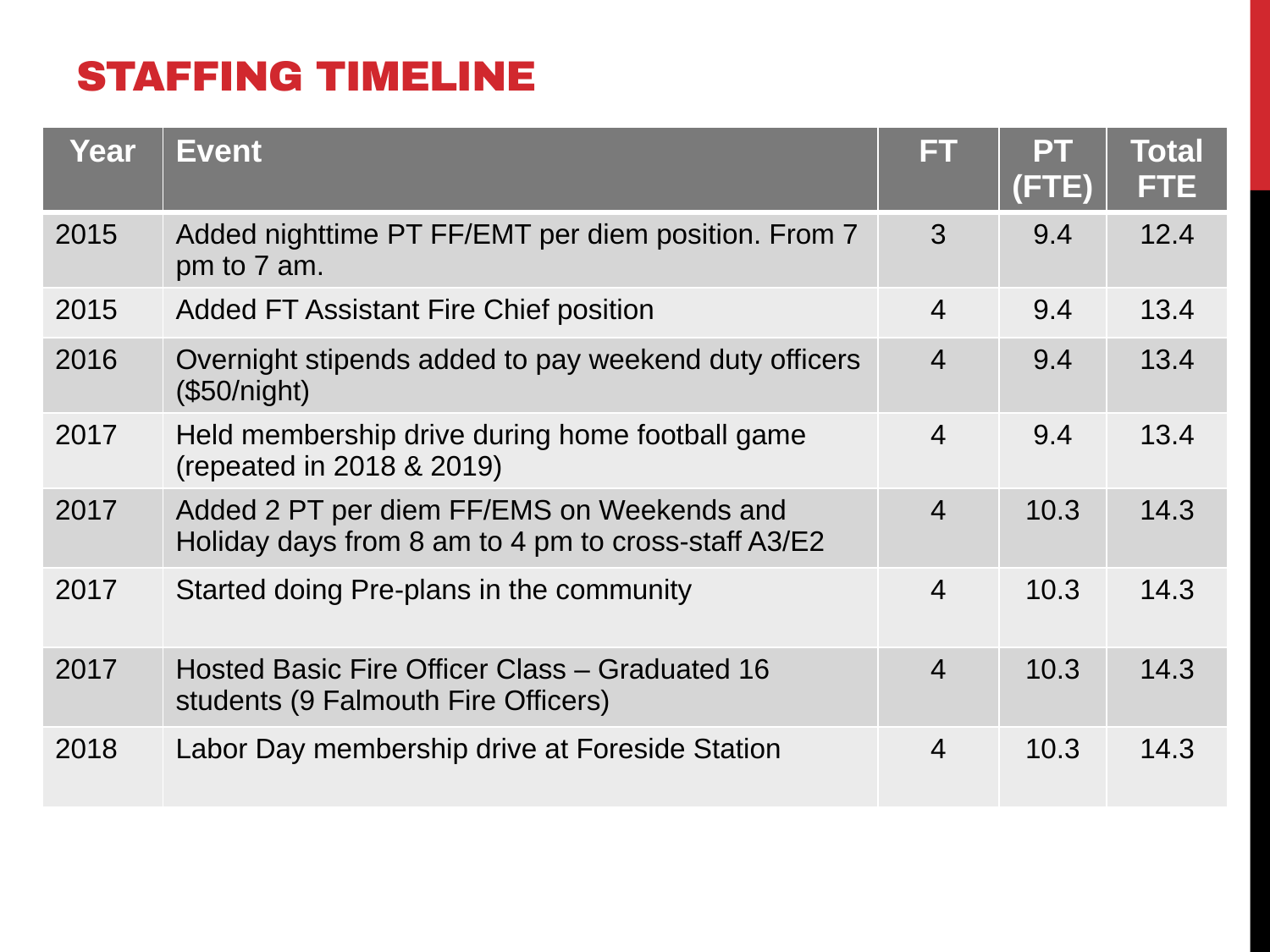

# Staffing timeline
| Year | Event | FT | PT (FTE) | Total FTE |
| --- | --- | --- | --- | --- |
| 2015 | Added nighttime PT FF/EMT per diem position. From 7 pm to 7 am. | 3 | 9.4 | 12.4 |
| 2015 | Added FT Assistant Fire Chief position | 4 | 9.4 | 13.4 |
| 2016 | Overnight stipends added to pay weekend duty officers ($50/night) | 4 | 9.4 | 13.4 |
| 2017 | Held membership drive during home football game (repeated in 2018 & 2019) | 4 | 9.4 | 13.4 |
| 2017 | Added 2 PT per diem FF/EMS on Weekends and Holiday days from 8 am to 4 pm to cross-staff A3/E2 | 4 | 10.3 | 14.3 |
| 2017 | Started doing Pre-plans in the community | 4 | 10.3 | 14.3 |
| 2017 | Hosted Basic Fire Officer Class – Graduated 16 students (9 Falmouth Fire Officers) | 4 | 10.3 | 14.3 |
| 2018 | Labor Day membership drive at Foreside Station | 4 | 10.3 | 14.3 |